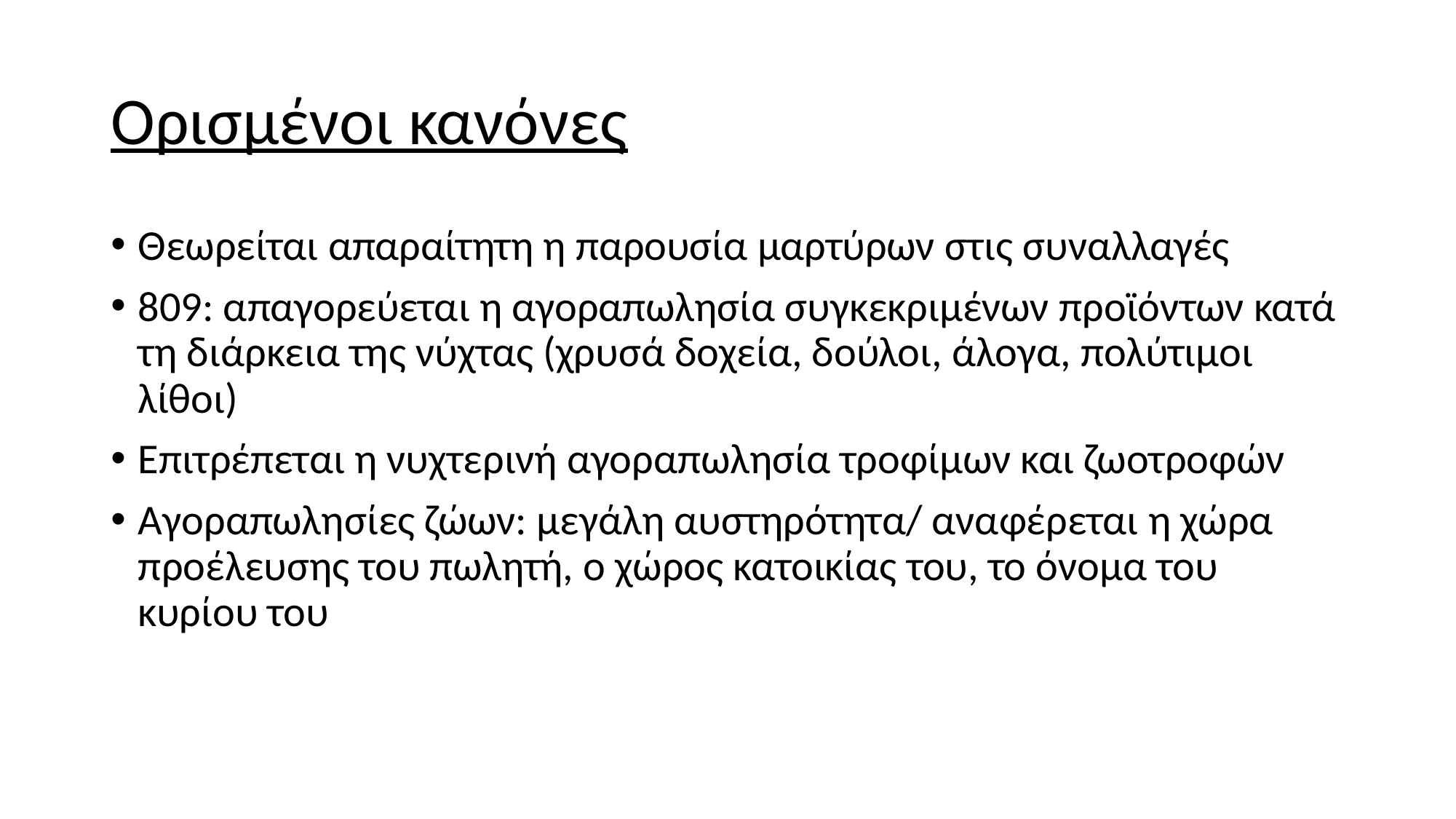

# Ορισμένοι κανόνες
Θεωρείται απαραίτητη η παρουσία μαρτύρων στις συναλλαγές
809: απαγορεύεται η αγοραπωλησία συγκεκριμένων προϊόντων κατά τη διάρκεια της νύχτας (χρυσά δοχεία, δούλοι, άλογα, πολύτιμοι λίθοι)
Επιτρέπεται η νυχτερινή αγοραπωλησία τροφίμων και ζωοτροφών
Αγοραπωλησίες ζώων: μεγάλη αυστηρότητα/ αναφέρεται η χώρα προέλευσης του πωλητή, ο χώρος κατοικίας του, το όνομα του κυρίου του